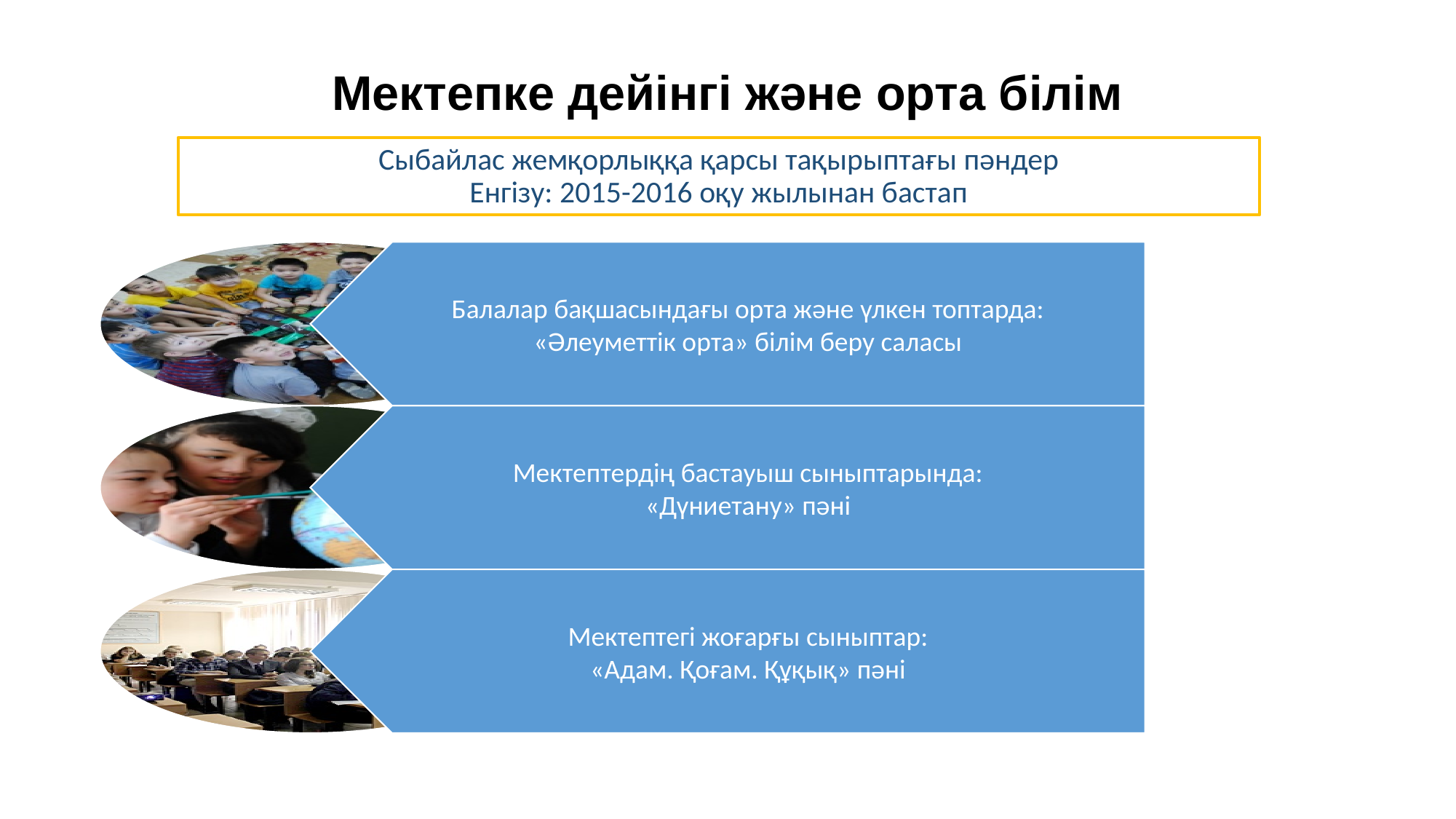

# Мектепке дейінгі және орта білім
Сыбайлас жемқорлыққа қарсы тақырыптағы пәндер
Енгізу: 2015-2016 оқу жылынан бастап
Балалар бақшасындағы орта және үлкен топтарда:
«Әлеуметтік орта» білім беру саласы
Мектептердің бастауыш сыныптарында:
«Дүниетану» пәні
Мектептегі жоғарғы сыныптар:
«Адам. Қоғам. Құқық» пәні